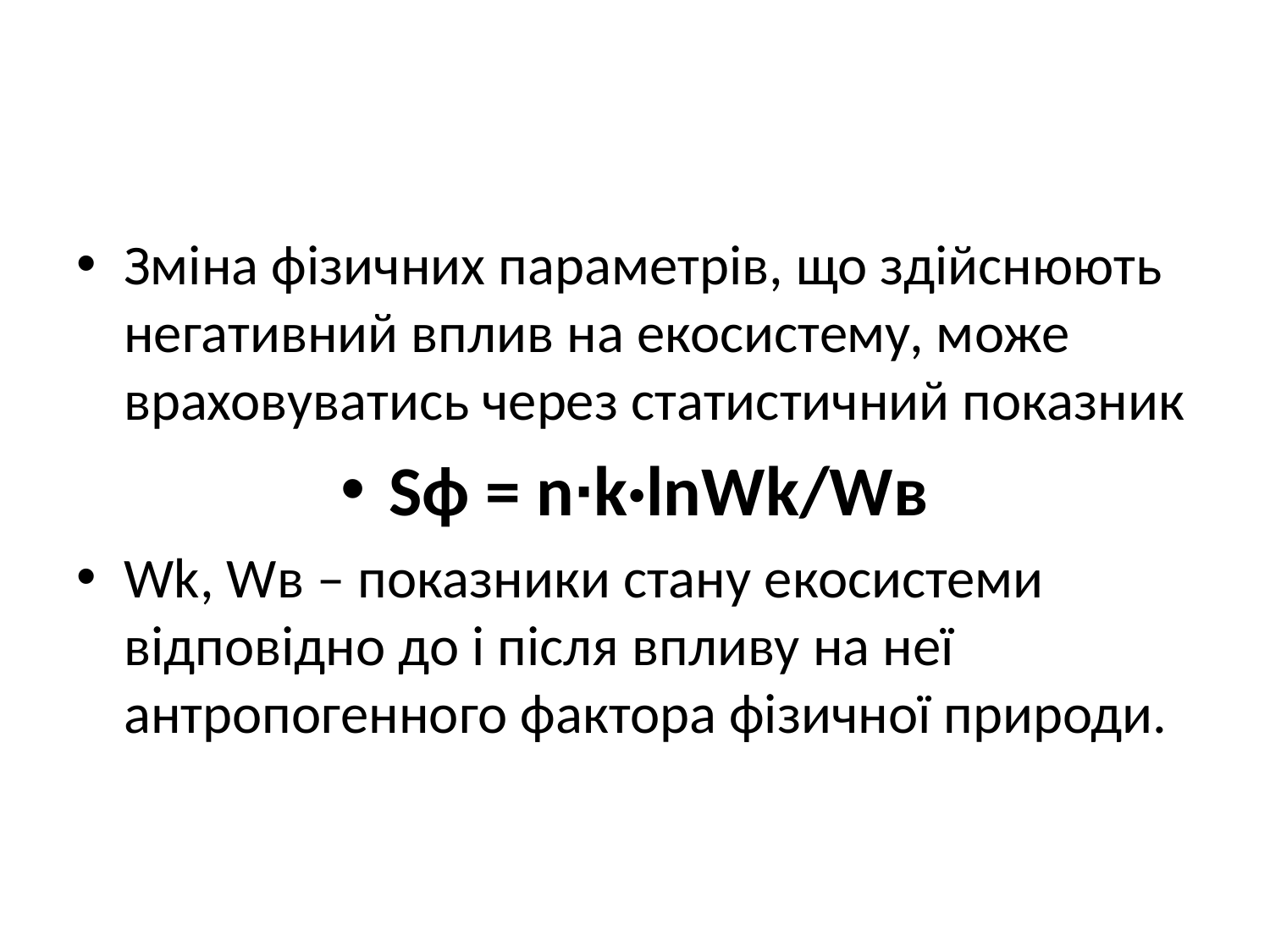

#
Зміна фізичних параметрів, що здійснюють негативний вплив на екосистему, може враховуватись через статистичний показник
Sф = n∙k·lnWk/Wв
Wk, Wв – показники стану екосистеми відповідно до і після впливу на неї антропогенного фактора фізичної природи.